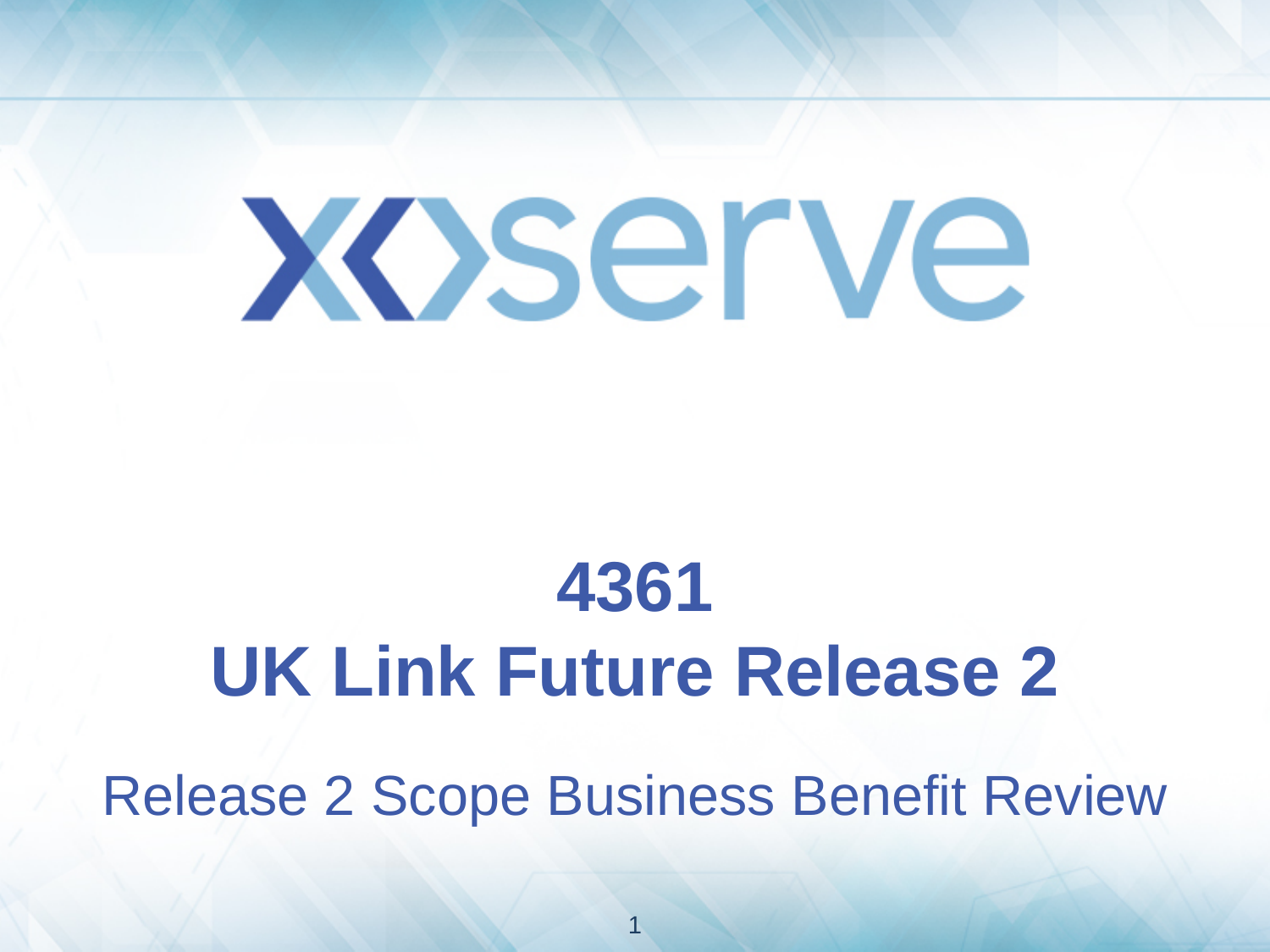

# 4361 UK Link Future Release 2
Release 2 Scope Business Benefit Review
1